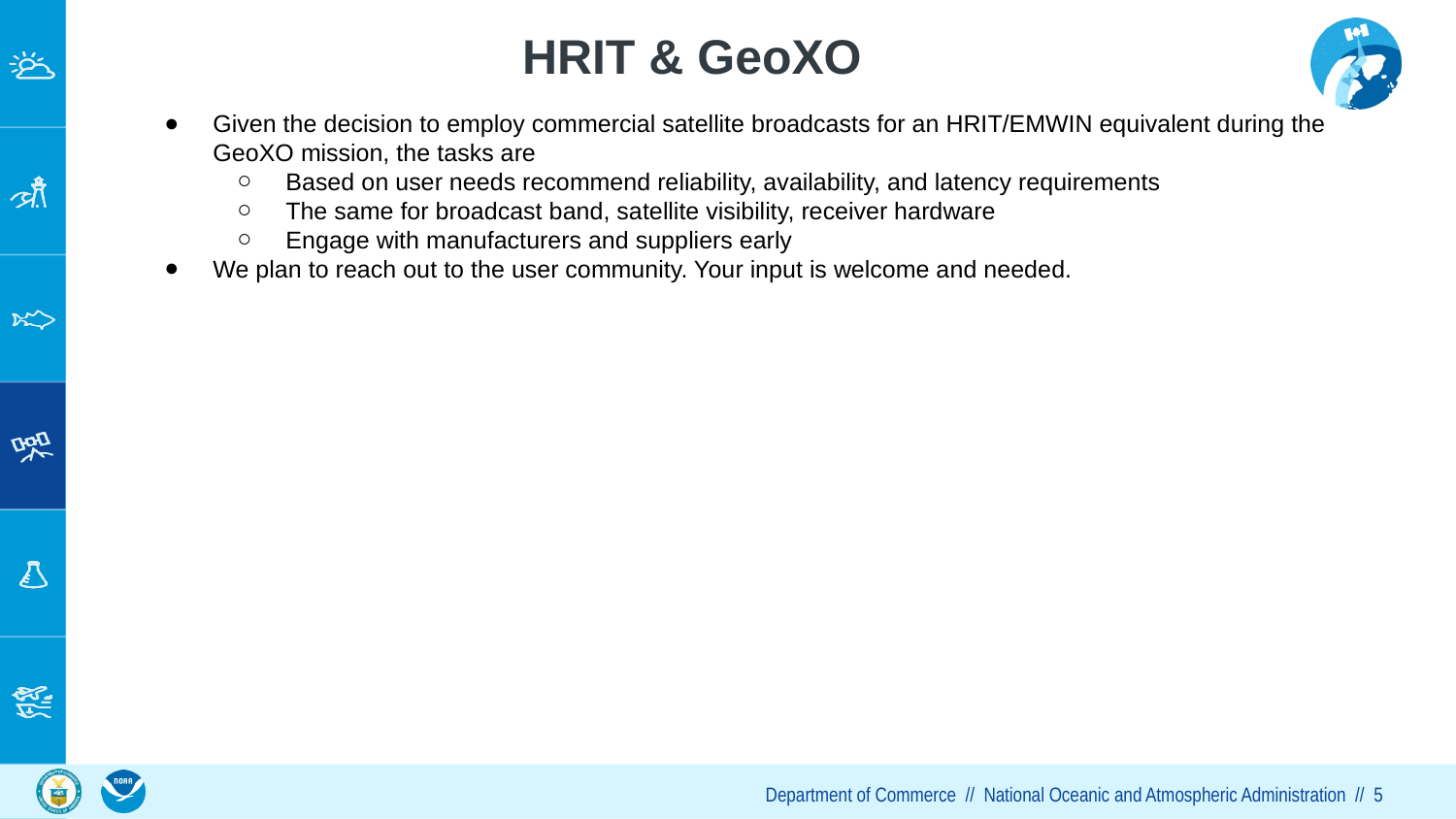

# HRIT & GeoXO
Given the decision to employ commercial satellite broadcasts for an HRIT/EMWIN equivalent during the GeoXO mission, the tasks are
Based on user needs recommend reliability, availability, and latency requirements
The same for broadcast band, satellite visibility, receiver hardware
Engage with manufacturers and suppliers early
We plan to reach out to the user community. Your input is welcome and needed.